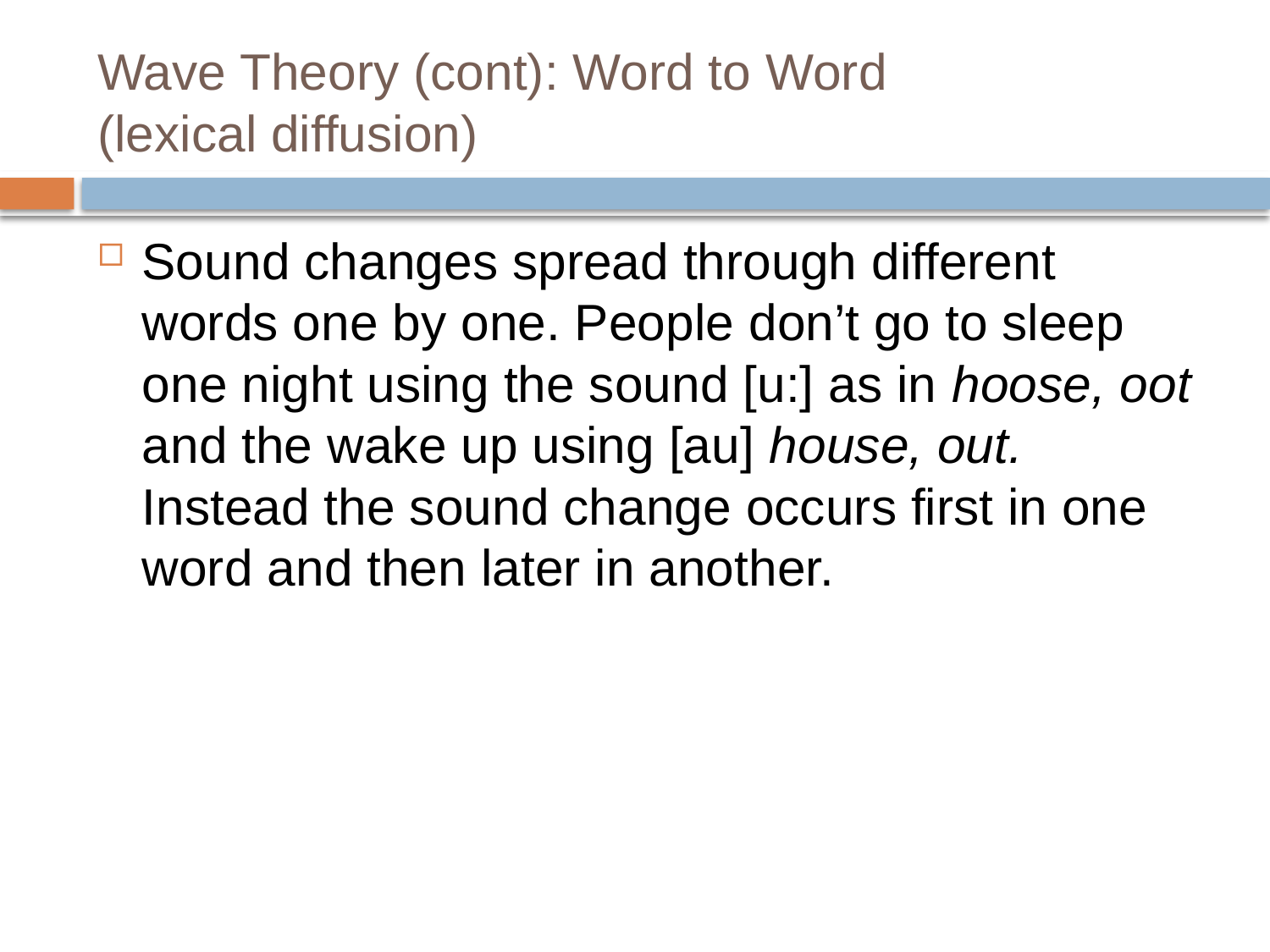

# Wave Theory (cont): Word to Word (lexical diffusion)
Sound changes spread through different words one by one. People don’t go to sleep one night using the sound [u:] as in hoose, oot and the wake up using [au] house, out. Instead the sound change occurs first in one word and then later in another.